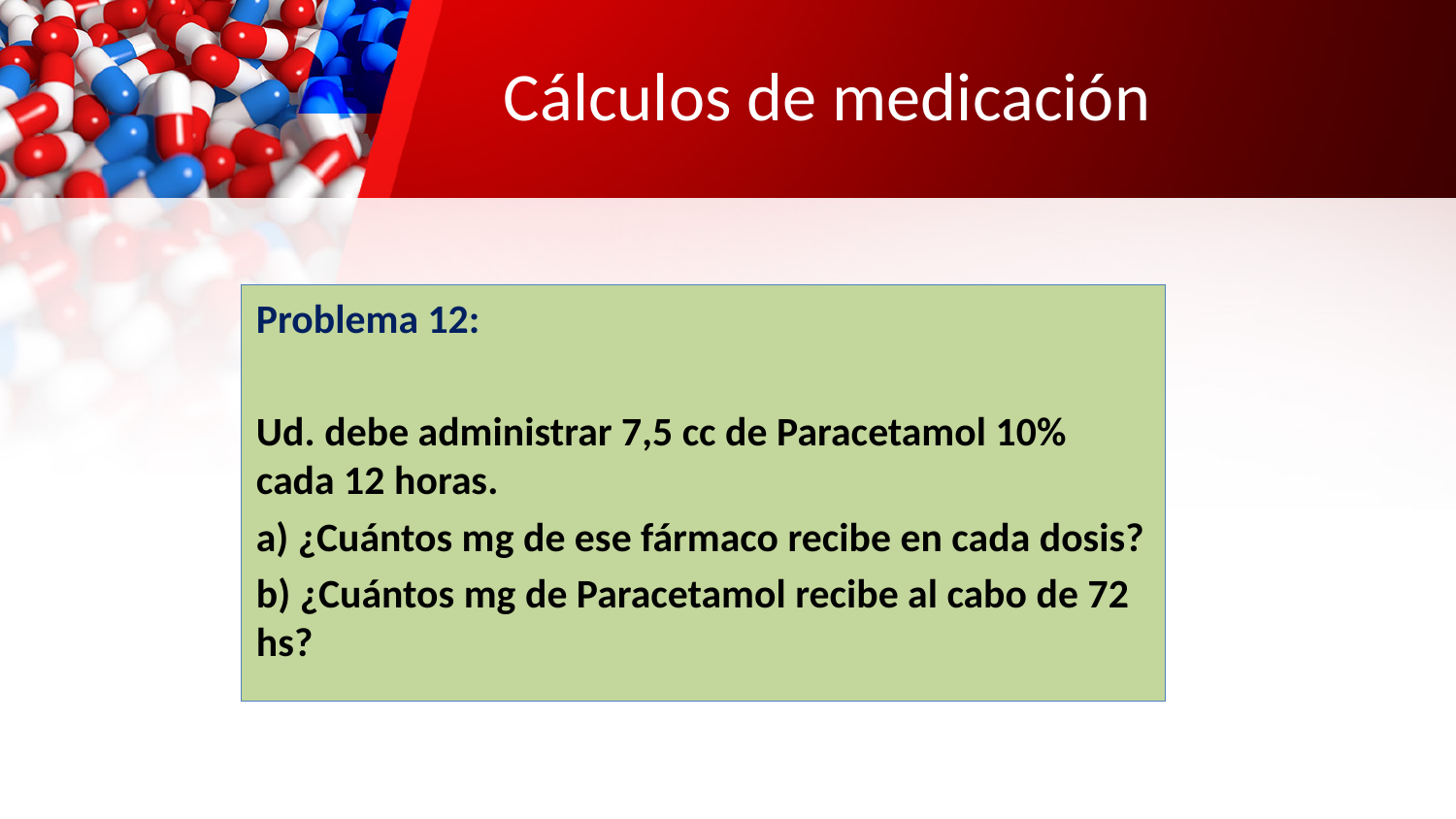

# Cálculos de medicación
Problema 12:

Ud. debe administrar 7,5 cc de Paracetamol 10% cada 12 horas.
a) ¿Cuántos mg de ese fármaco recibe en cada dosis?
b) ¿Cuántos mg de Paracetamol recibe al cabo de 72 hs?